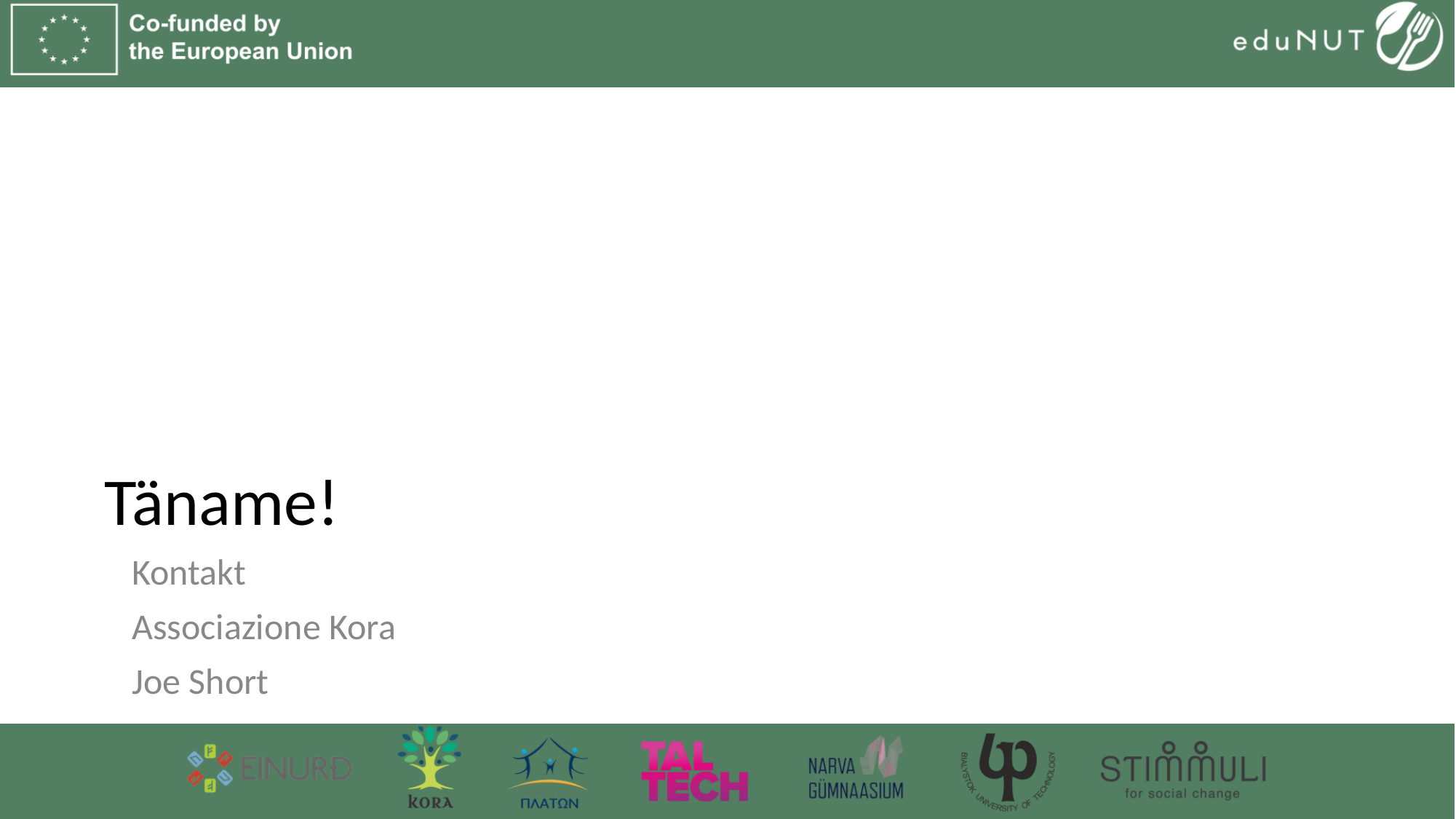

# Täname!
Kontakt
Associazione Kora
Joe Short